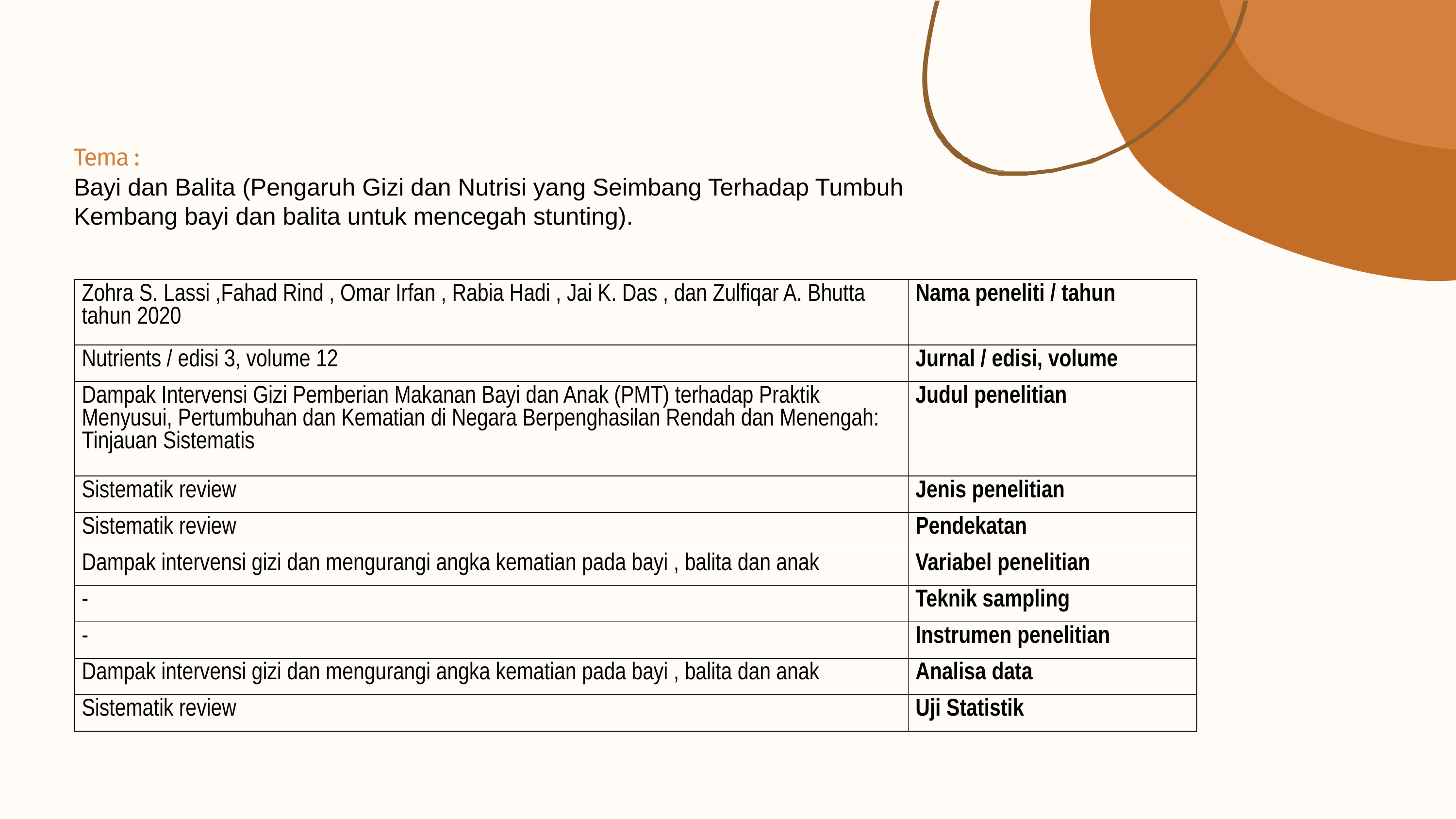

Tema :
Bayi dan Balita (Pengaruh Gizi dan Nutrisi yang Seimbang Terhadap Tumbuh Kembang bayi dan balita untuk mencegah stunting).
| Zohra S. Lassi ,Fahad Rind , Omar Irfan , Rabia Hadi , Jai K. Das , dan Zulfiqar A. Bhutta tahun 2020 | Nama peneliti / tahun |
| --- | --- |
| Nutrients / edisi 3, volume 12 | Jurnal / edisi, volume |
| Dampak Intervensi Gizi Pemberian Makanan Bayi dan Anak (PMT) terhadap Praktik Menyusui, Pertumbuhan dan Kematian di Negara Berpenghasilan Rendah dan Menengah: Tinjauan Sistematis | Judul penelitian |
| Sistematik review | Jenis penelitian |
| Sistematik review | Pendekatan |
| Dampak intervensi gizi dan mengurangi angka kematian pada bayi , balita dan anak | Variabel penelitian |
| - | Teknik sampling |
| - | Instrumen penelitian |
| Dampak intervensi gizi dan mengurangi angka kematian pada bayi , balita dan anak | Analisa data |
| Sistematik review | Uji Statistik |